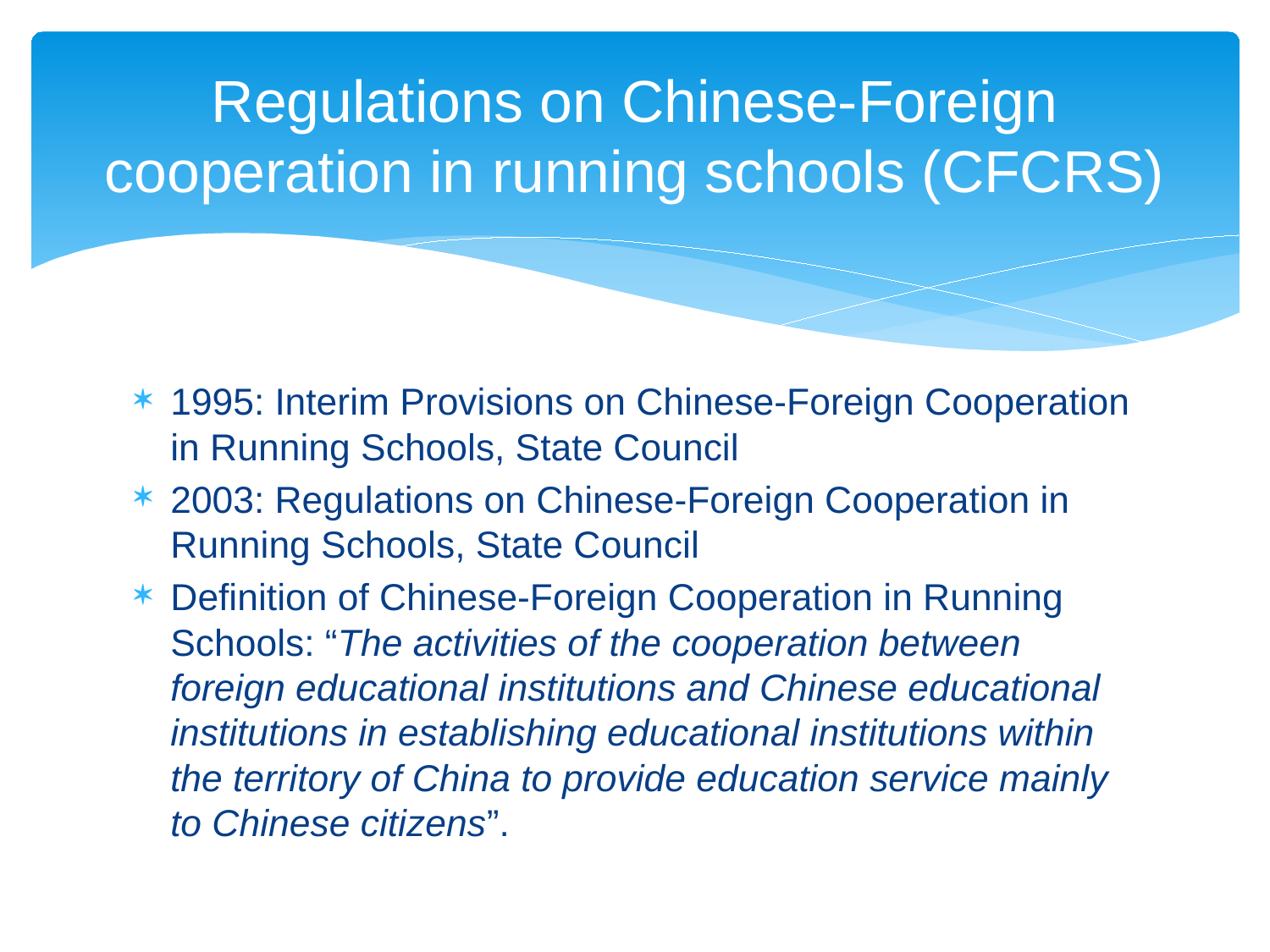

# Regulations on Chinese-Foreign cooperation in running schools (CFCRS)
1995: Interim Provisions on Chinese-Foreign Cooperation in Running Schools, State Council
2003: Regulations on Chinese-Foreign Cooperation in Running Schools, State Council
Definition of Chinese-Foreign Cooperation in Running Schools: “The activities of the cooperation between foreign educational institutions and Chinese educational institutions in establishing educational institutions within the territory of China to provide education service mainly to Chinese citizens”.